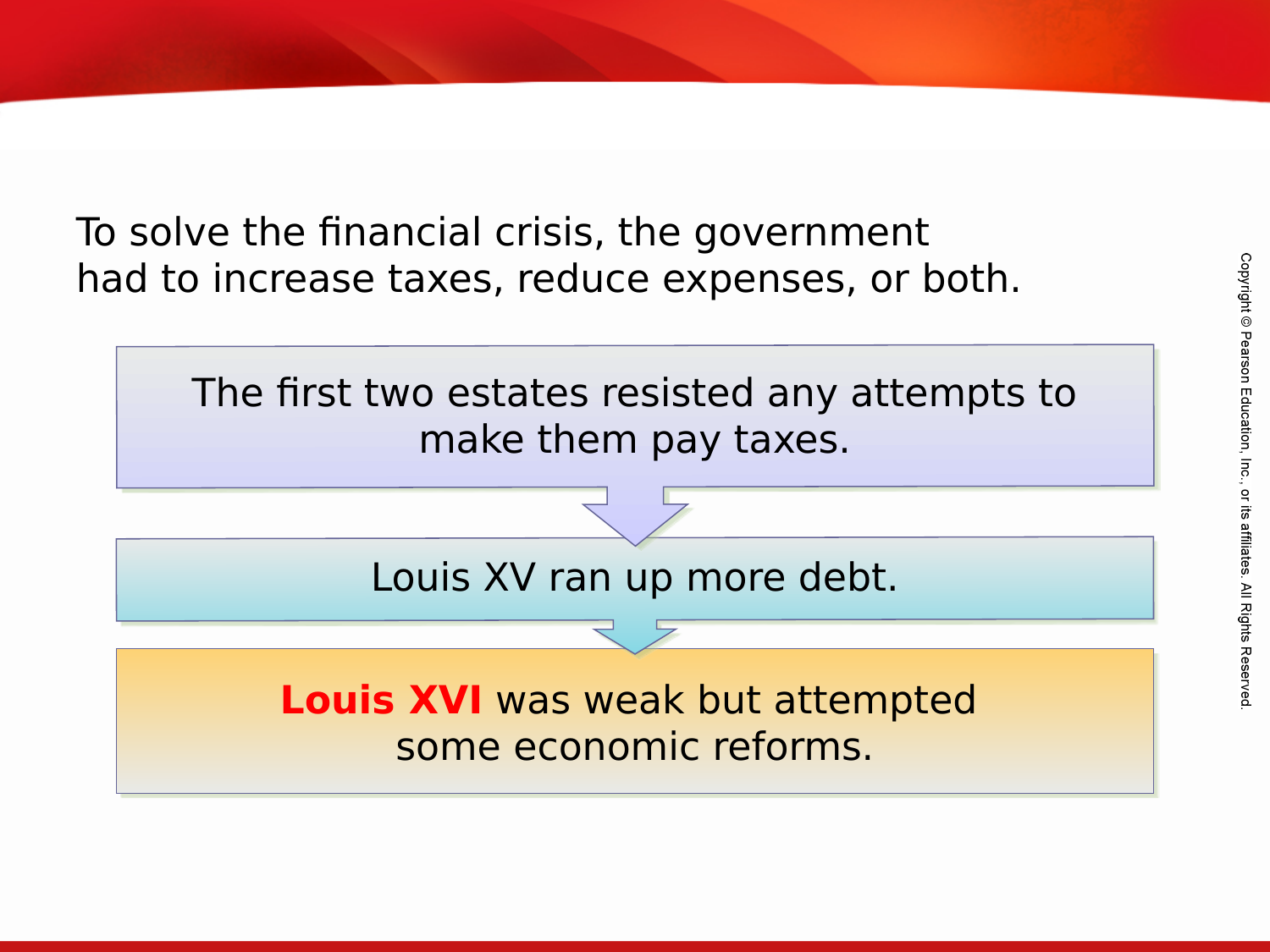

To solve the financial crisis, the government
had to increase taxes, reduce expenses, or both.

The first two estates resisted any attempts to make them pay taxes.

Louis XV ran up more debt.

Louis XVI was weak but attempted
some economic reforms.